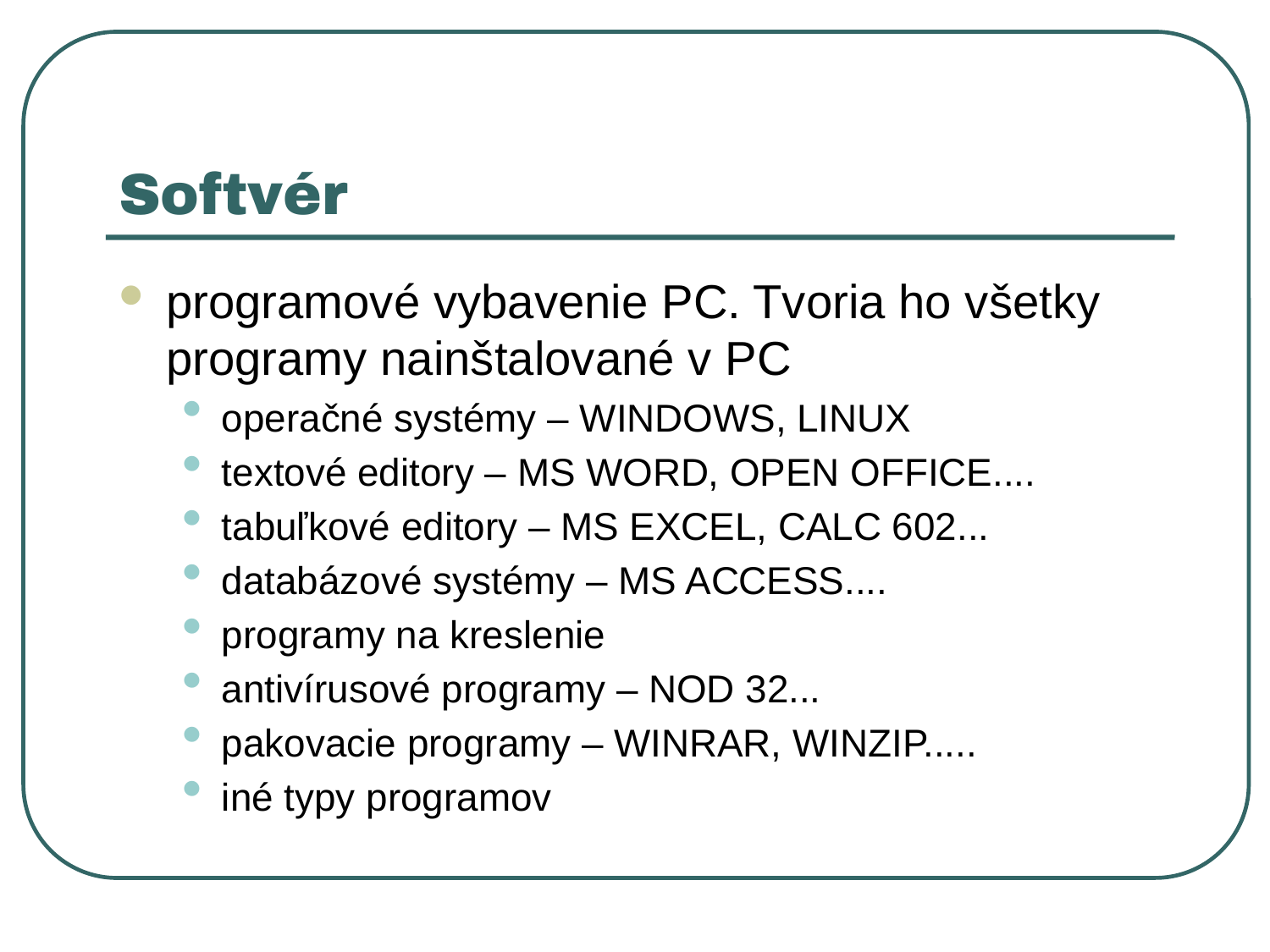

# Softvér
programové vybavenie PC. Tvoria ho všetky programy nainštalované v PC
operačné systémy – WINDOWS, LINUX
textové editory – MS WORD, OPEN OFFICE....
tabuľkové editory – MS EXCEL, CALC 602...
databázové systémy – MS ACCESS....
programy na kreslenie
antivírusové programy – NOD 32...
pakovacie programy – WINRAR, WINZIP.....
iné typy programov